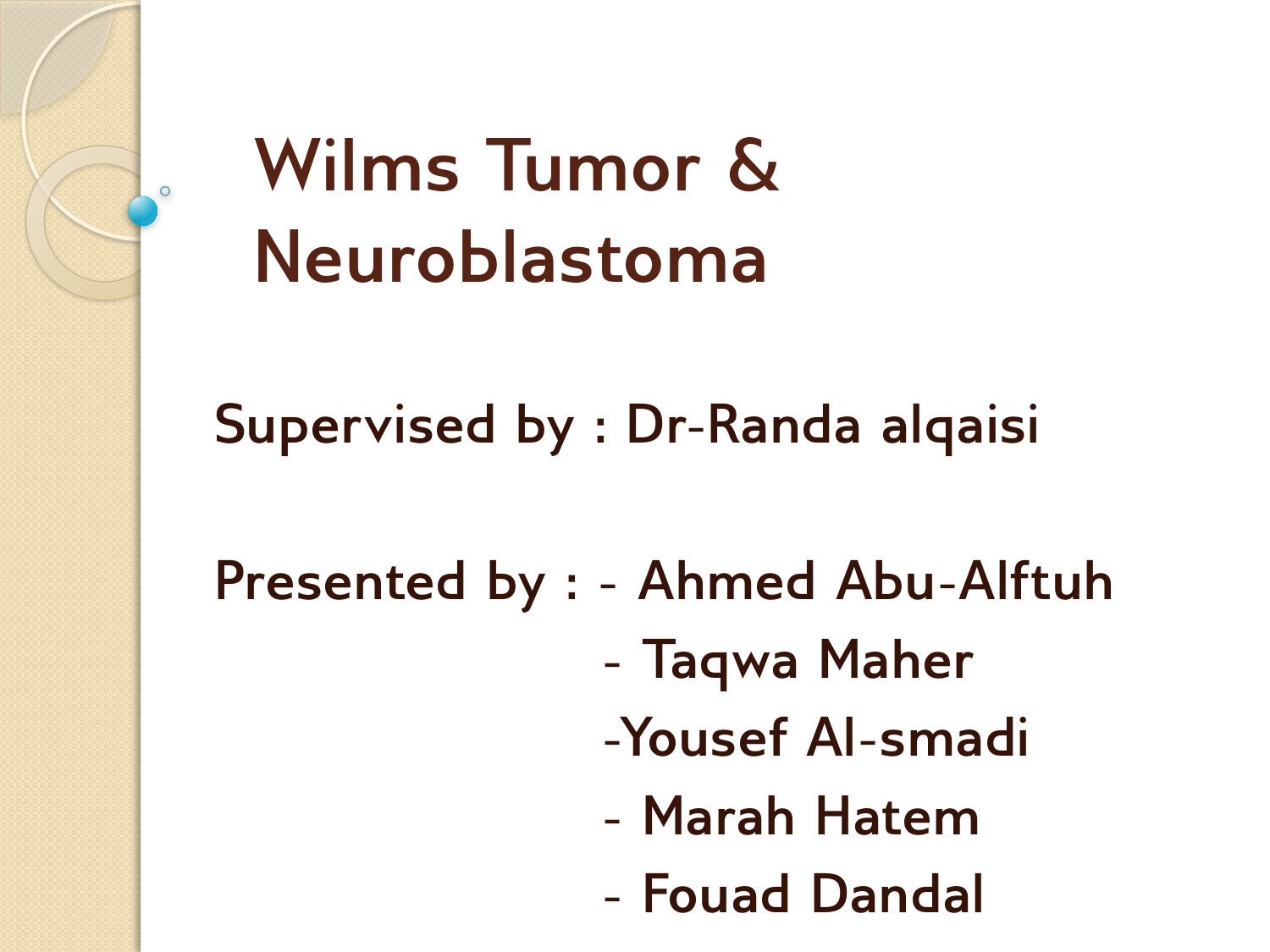

# Wilms Tumor & Neuroblastoma
Supervised by : Dr-Randa alqaisi

Presented by : - Ahmed Abu-Alftuh
                     - Taqwa Maher
                     -Yousef Al-smadi
                     - Marah Hatem
                     - Fouad Dandal